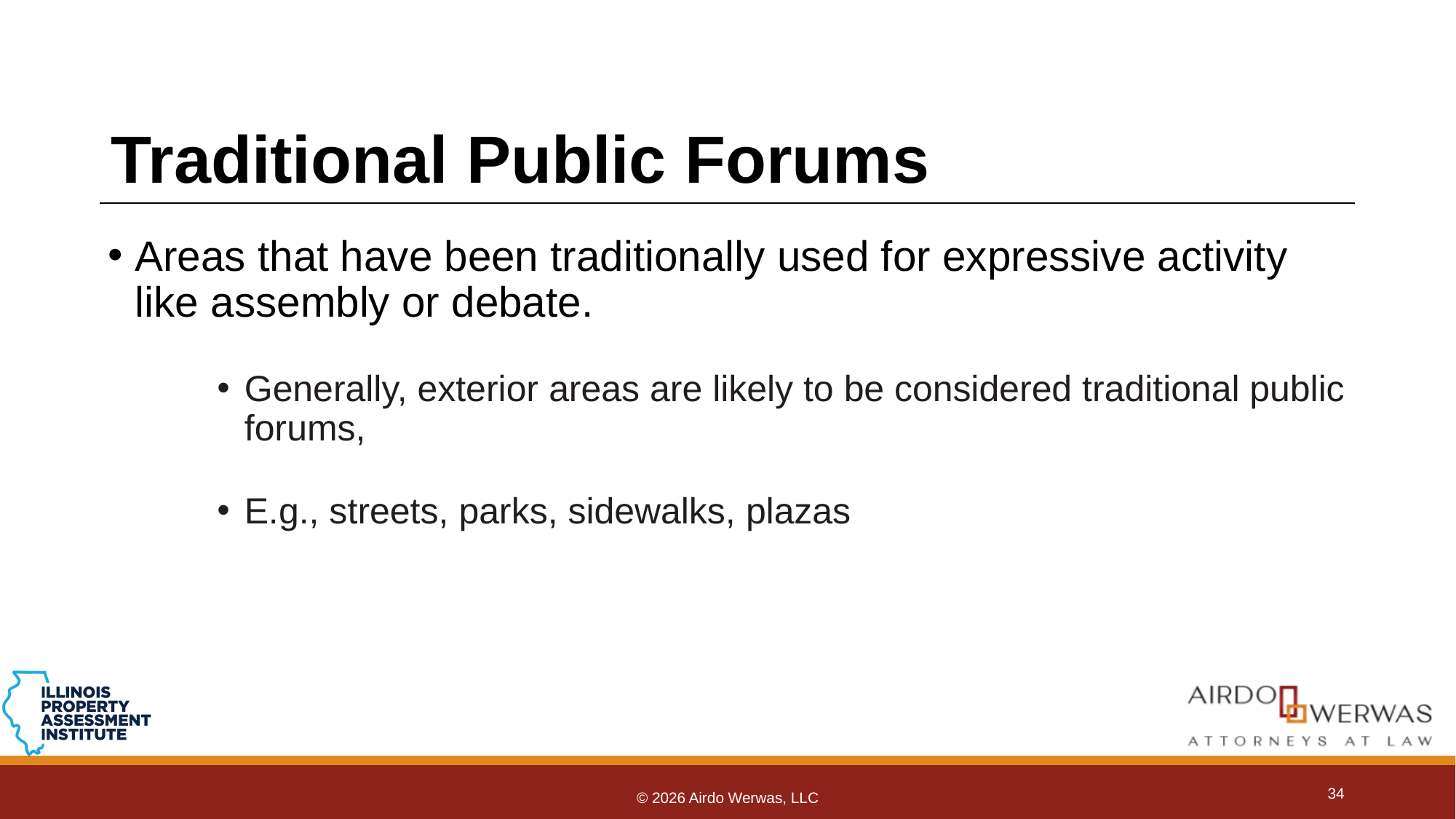

# Traditional Public Forums
Areas that have been traditionally used for expressive activity like assembly or debate.
Generally, exterior areas are likely to be considered traditional public forums,
E.g., streets, parks, sidewalks, plazas
34
© 2026 Airdo Werwas, LLC